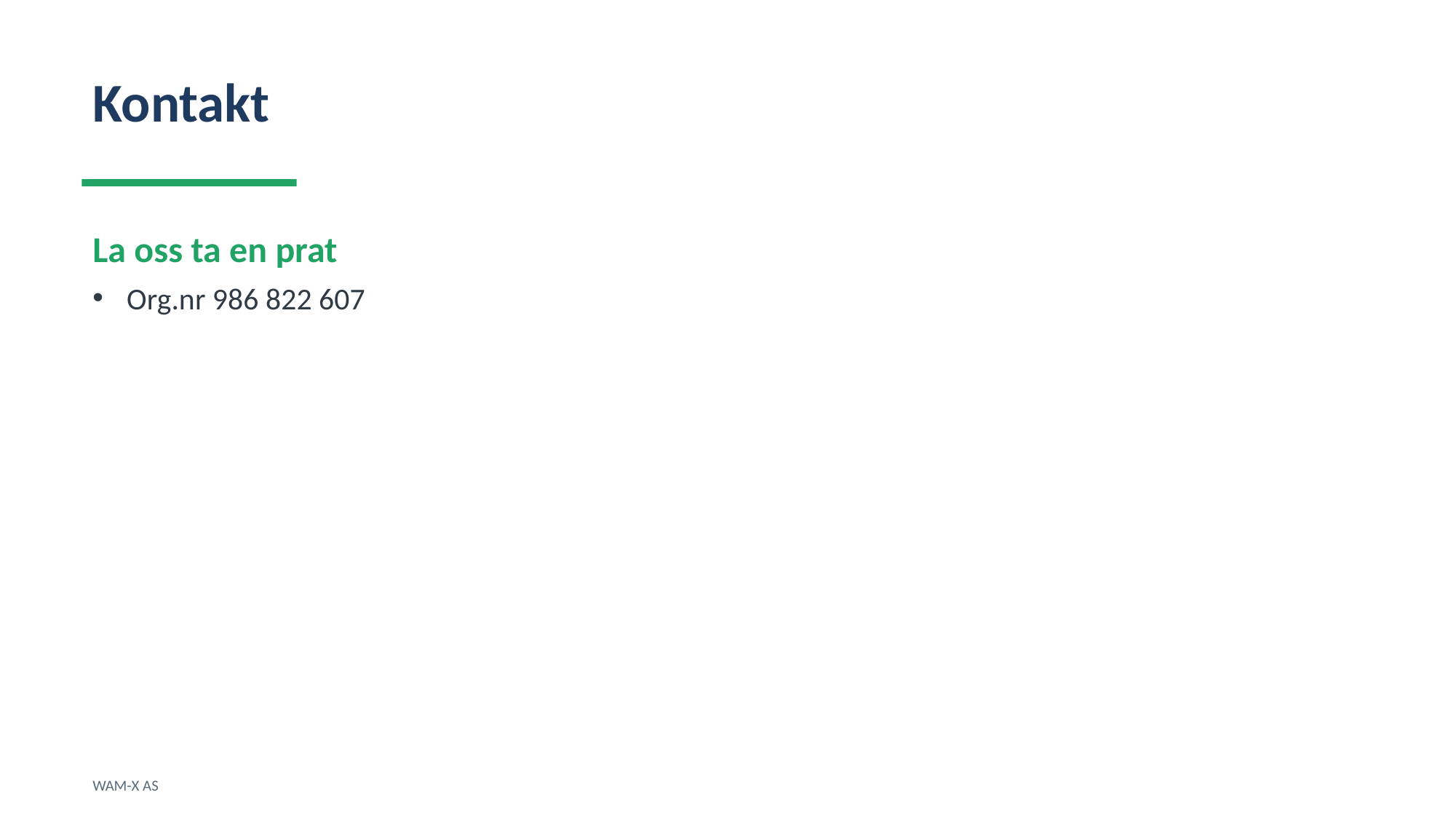

Kontakt

La oss ta en prat
Org.nr 986 822 607
WAM-X AS